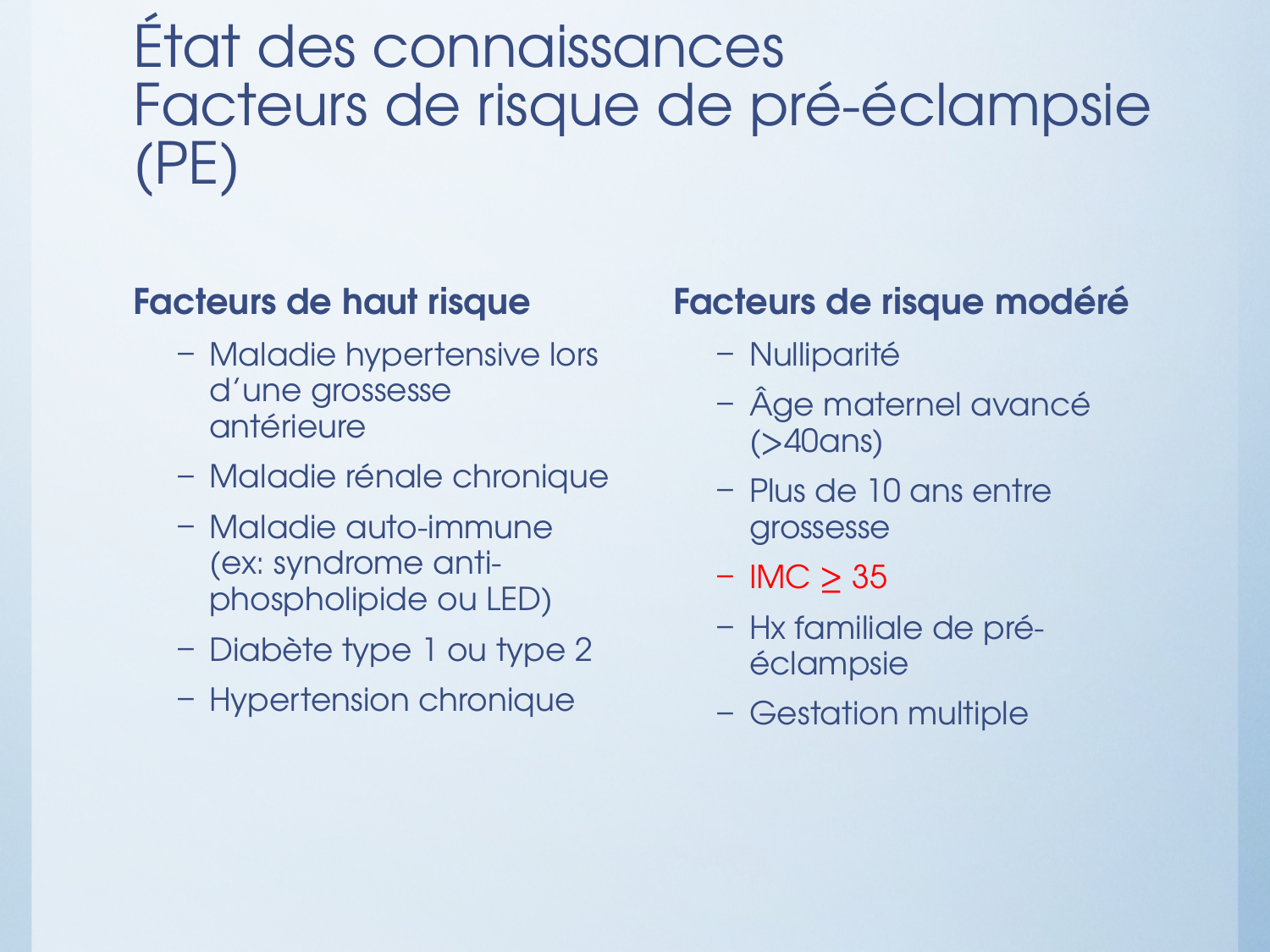

# État des connaissances Facteurs de risque de pré-éclampsie (PE)
Facteurs de haut risque
Maladie hypertensive lors d’une grossesse antérieure
Maladie rénale chronique
Maladie auto-immune (ex: syndrome anti-phospholipide ou LED)
Diabète type 1 ou type 2
Hypertension chronique
Facteurs de risque modéré
Nulliparité
Âge maternel avancé (>40ans)
Plus de 10 ans entre grossesse
IMC ≥ 35
Hx familiale de pré-éclampsie
Gestation multiple